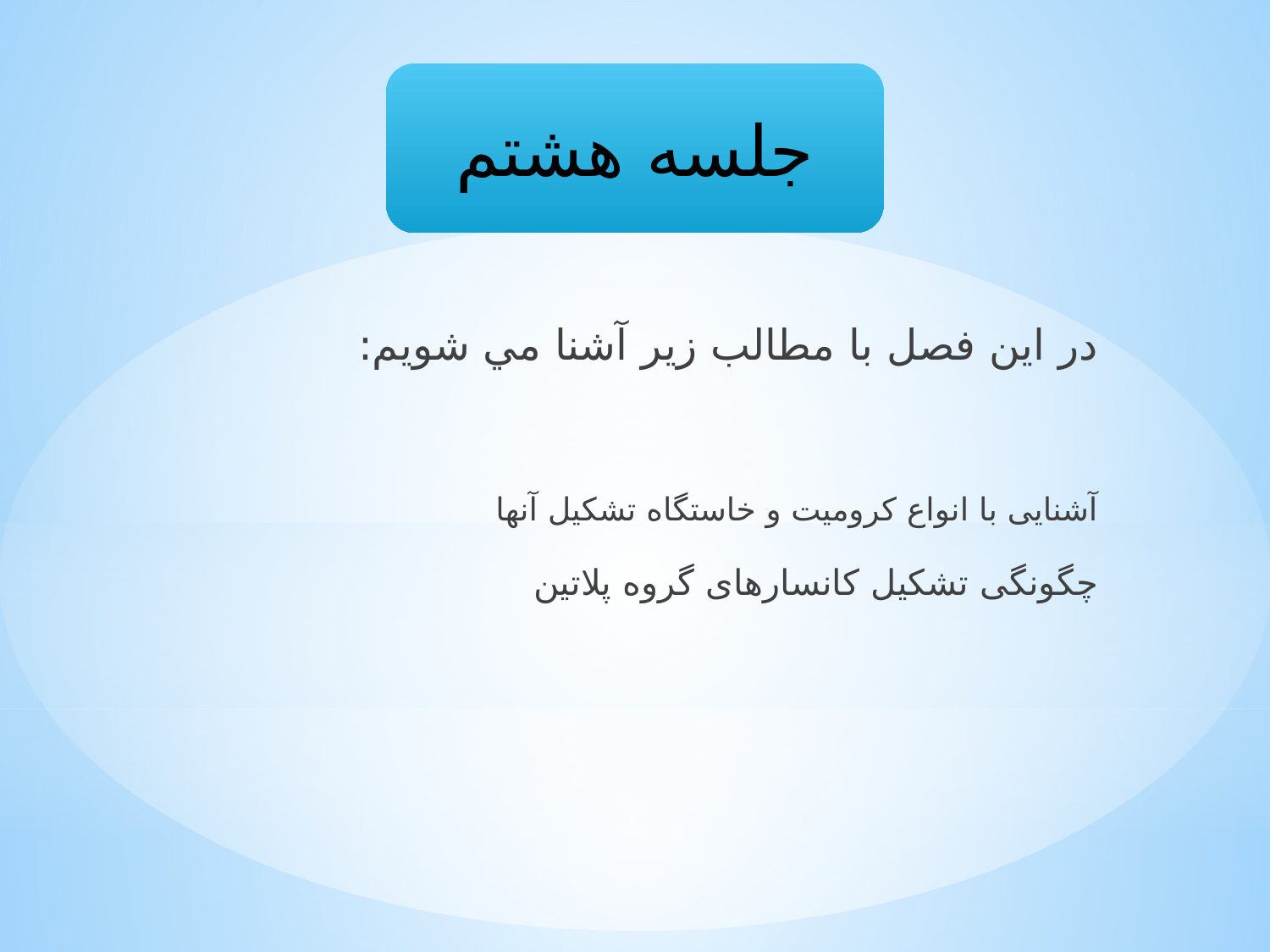

جلسه هشتم
در اين فصل با مطالب زير آشنا مي شويم:

آشنایی با انواع کرومیت و خاستگاه تشکیل آنها
چگونگی تشکیل کانسارهای گروه پلاتین